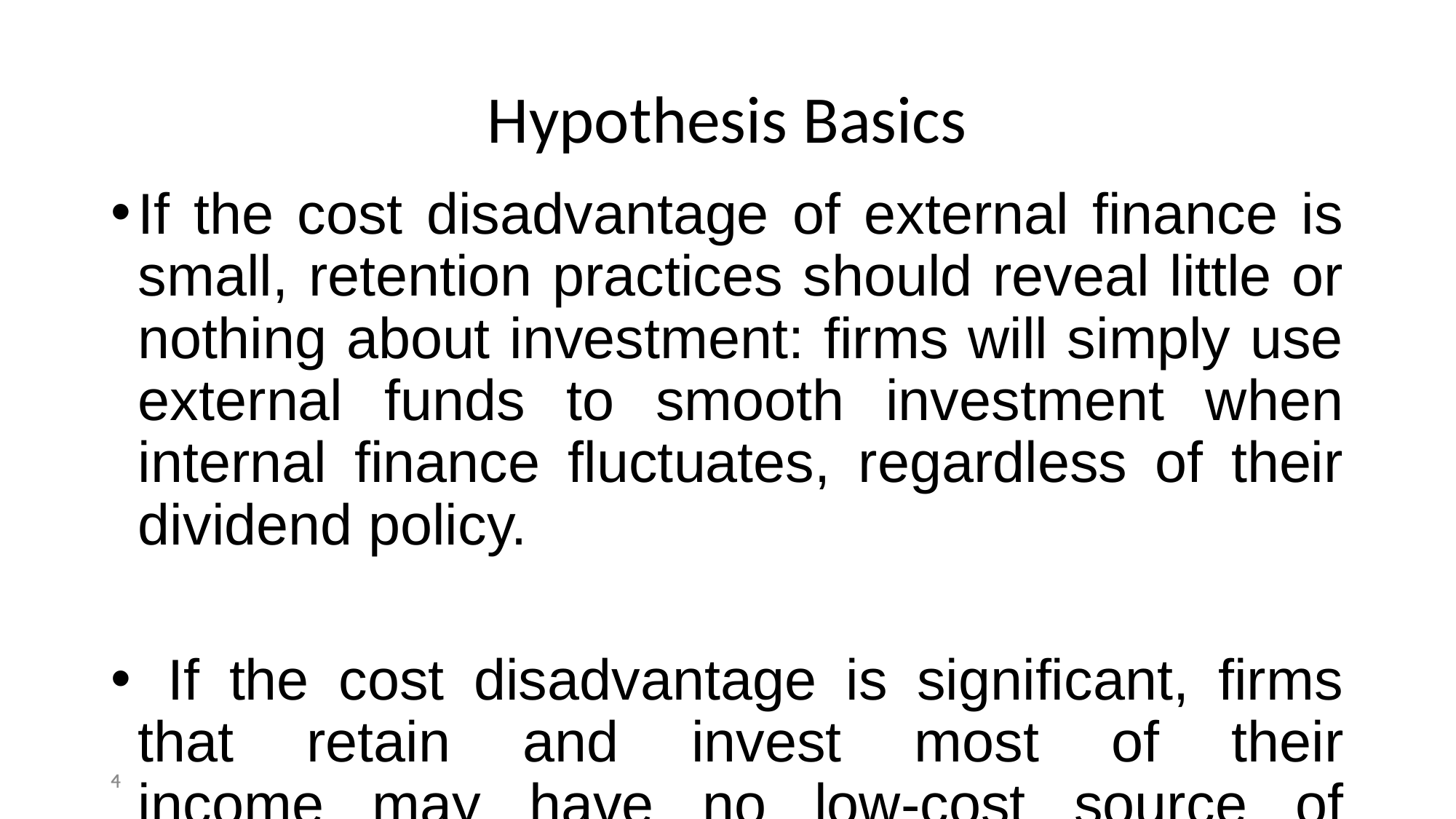

# Hypothesis Basics
If the cost disadvantage of external finance is small, retention practices should reveal little or nothing about investment: firms will simply use external funds to smooth investment when internal finance fluctuates, regardless of their dividend policy.

 If the cost disadvantage is significant, firms that retain and invest most of their
income may have no low-cost source of investment finance, and their
investment should be driven by fluctuations in cash flow.
4